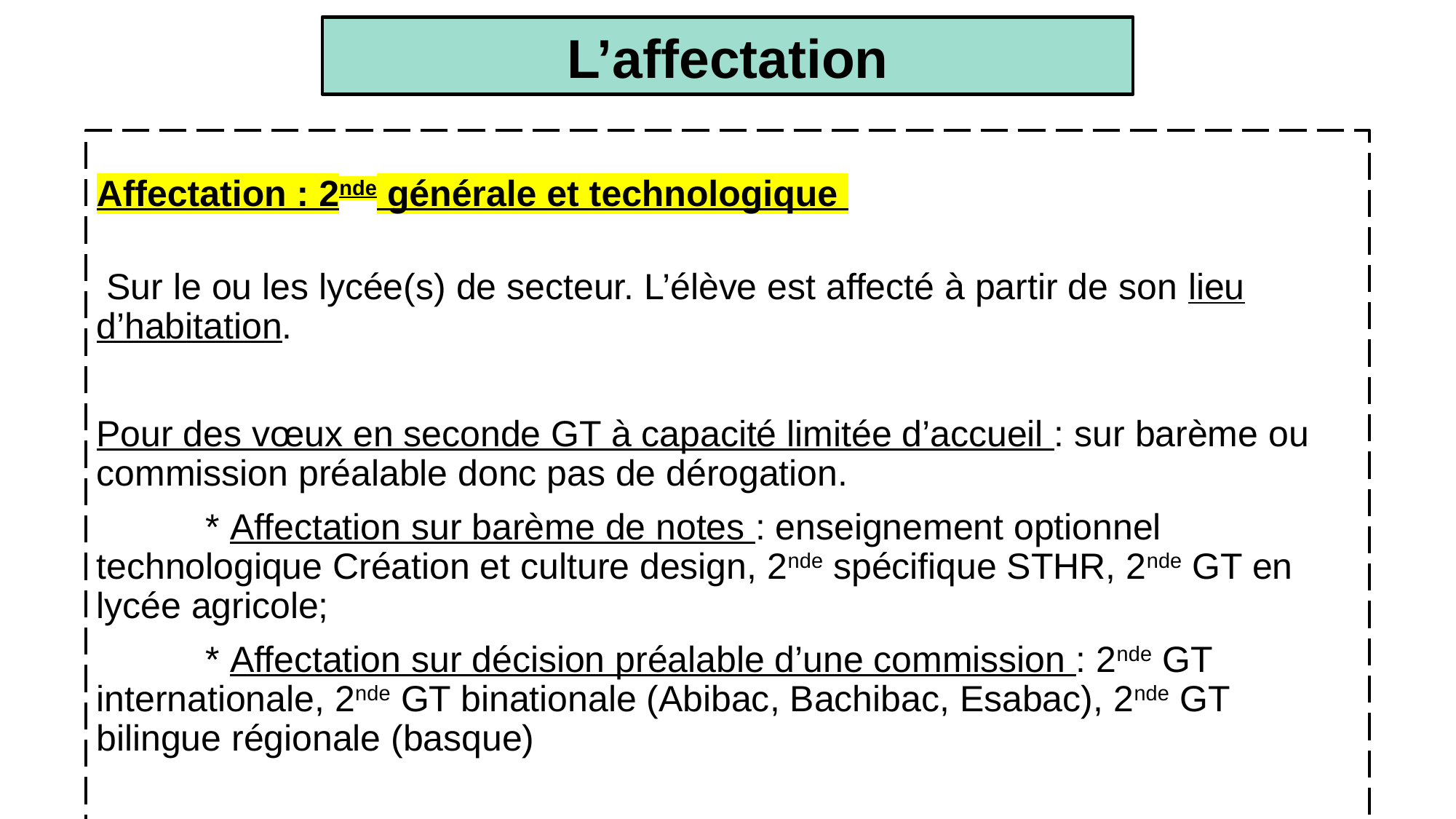

L’affectation

Affectation : 2nde générale et technologique

 Sur le ou les lycée(s) de secteur. L’élève est affecté à partir de son lieu d’habitation.

Pour des vœux en seconde GT à capacité limitée d’accueil : sur barème ou commission préalable donc pas de dérogation.
	* Affectation sur barème de notes : enseignement optionnel technologique Création et culture design, 2nde spécifique STHR, 2nde GT en lycée agricole;
	* Affectation sur décision préalable d’une commission : 2nde GT internationale, 2nde GT binationale (Abibac, Bachibac, Esabac), 2nde GT bilingue régionale (basque)

Mettre en dernier vœu son lycée de secteur!!!